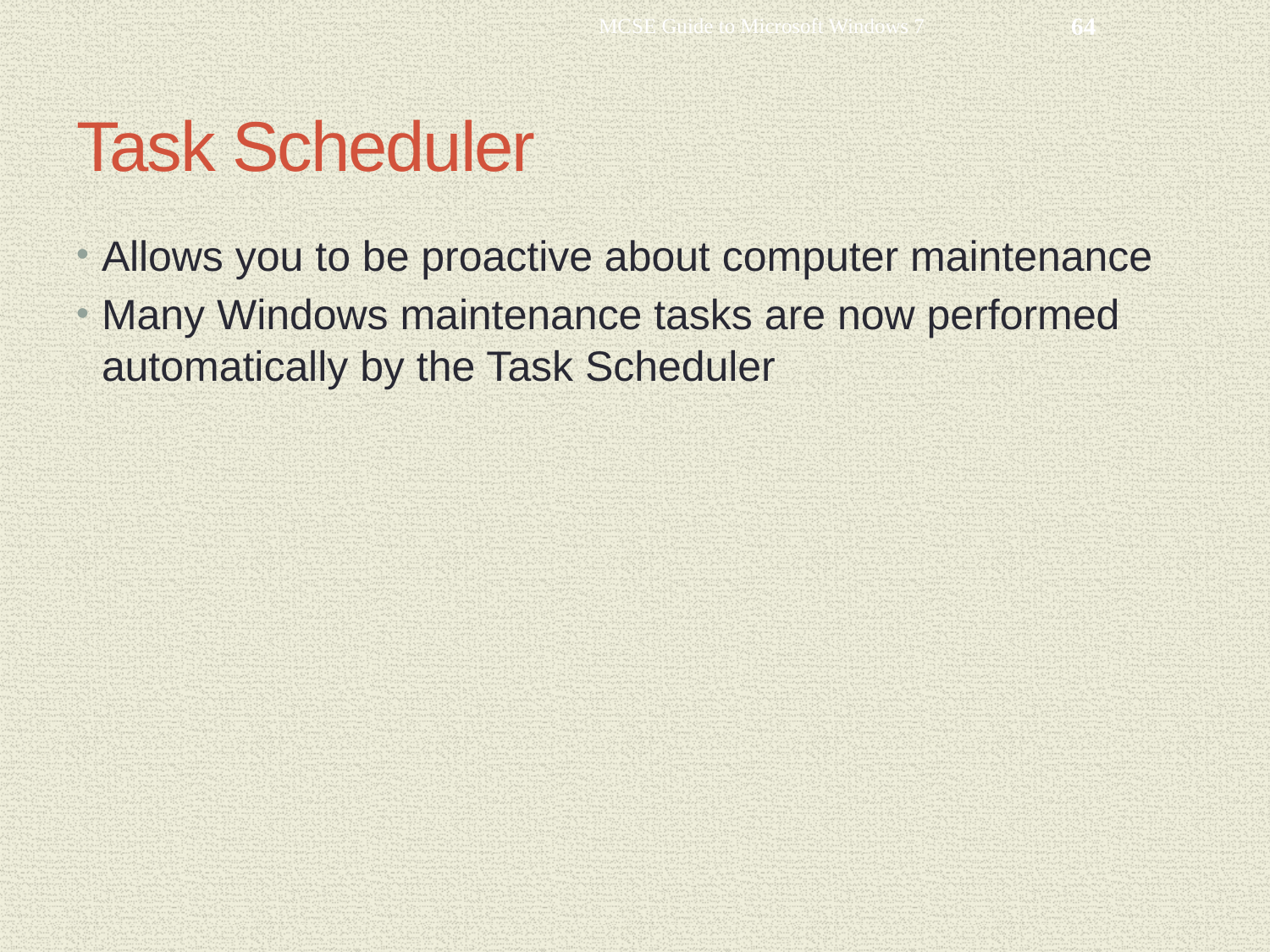

MCSE Guide to Microsoft Windows 7
64
# Task Scheduler
Allows you to be proactive about computer maintenance
Many Windows maintenance tasks are now performed automatically by the Task Scheduler